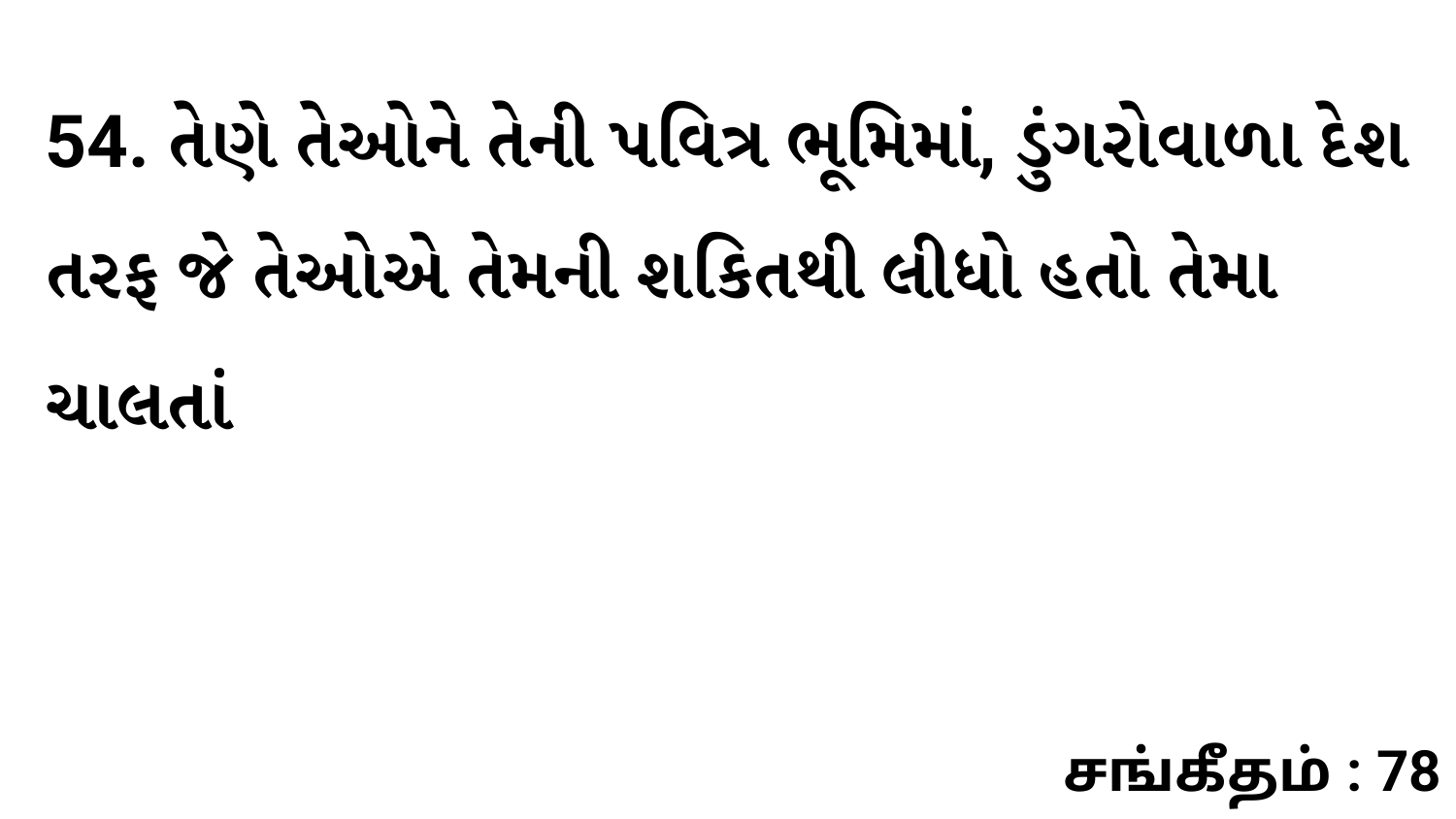

54. તેણે તેઓને તેની પવિત્ર ભૂમિમાં, ડુંગરોવાળા દેશ તરફ જે તેઓએ તેમની શકિતથી લીધો હતો તેમા ચાલતાં
சங்கீதம் : 78